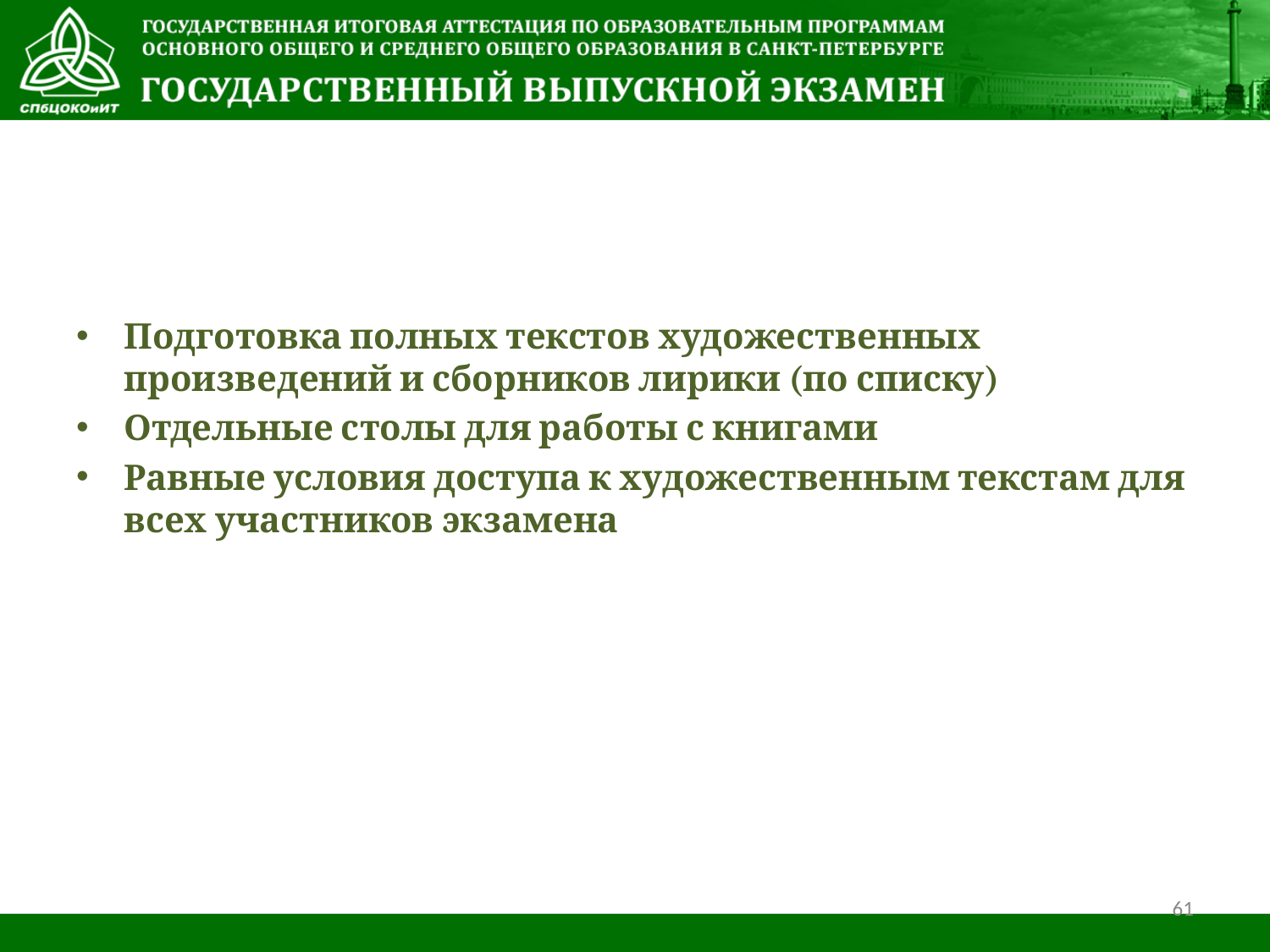

Подготовка полных текстов художественных произведений и сборников лирики (по списку)
Отдельные столы для работы с книгами
Равные условия доступа к художественным текстам для всех участников экзамена
61